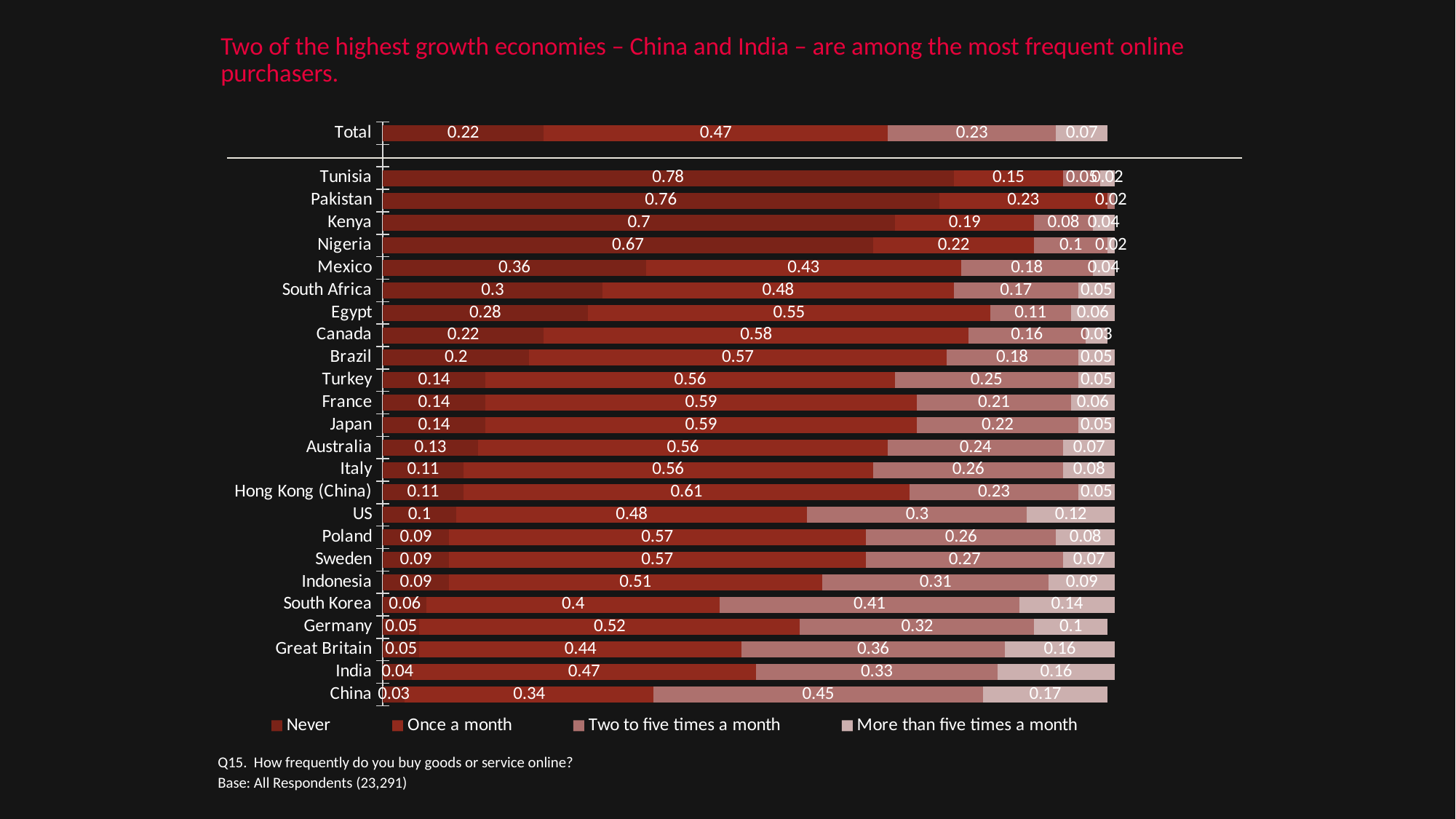

# Two of the highest growth economies – China and India – are among the most frequent online purchasers.

### Chart

| Category | Never | Once a month | Two to five times a month | More than five times a month |
|---|---|---|---|---|
| Total | 0.22 | 0.47 | 0.23 | 0.07 |
|  | None | None | None | None |
| Tunisia | 0.78 | 0.15 | 0.05 | 0.02 |
| Pakistan | 0.76 | 0.23 | 0.02 | 0.0 |
| Kenya | 0.7 | 0.19 | 0.08 | 0.04 |
| Nigeria | 0.67 | 0.22 | 0.1 | 0.02 |
| Mexico | 0.36 | 0.43 | 0.18 | 0.04 |
| South Africa | 0.3 | 0.48 | 0.17 | 0.05 |
| Egypt | 0.28 | 0.55 | 0.11 | 0.06 |
| Canada | 0.22 | 0.58 | 0.16 | 0.03 |
| Brazil | 0.2 | 0.57 | 0.18 | 0.05 |
| Turkey | 0.14 | 0.56 | 0.25 | 0.05 |
| France | 0.14 | 0.59 | 0.21 | 0.06 |
| Japan | 0.14 | 0.59 | 0.22 | 0.05 |
| Australia | 0.13 | 0.56 | 0.24 | 0.07 |
| Italy | 0.11 | 0.56 | 0.26 | 0.08 |
| Hong Kong (China) | 0.11 | 0.61 | 0.23 | 0.05 |
| US | 0.1 | 0.48 | 0.3 | 0.12 |
| Poland | 0.09 | 0.57 | 0.26 | 0.08 |
| Sweden | 0.09 | 0.57 | 0.27 | 0.07 |
| Indonesia | 0.09 | 0.51 | 0.31 | 0.09 |
| South Korea | 0.06 | 0.4 | 0.41 | 0.14 |
| Germany | 0.05 | 0.52 | 0.32 | 0.1 |
| Great Britain | 0.05 | 0.44 | 0.36 | 0.16 |
| India | 0.04 | 0.47 | 0.33 | 0.16 |
| China | 0.03 | 0.34 | 0.45 | 0.17 |
Q15.  How frequently do you buy goods or service online?
Base: All Respondents (23,291)